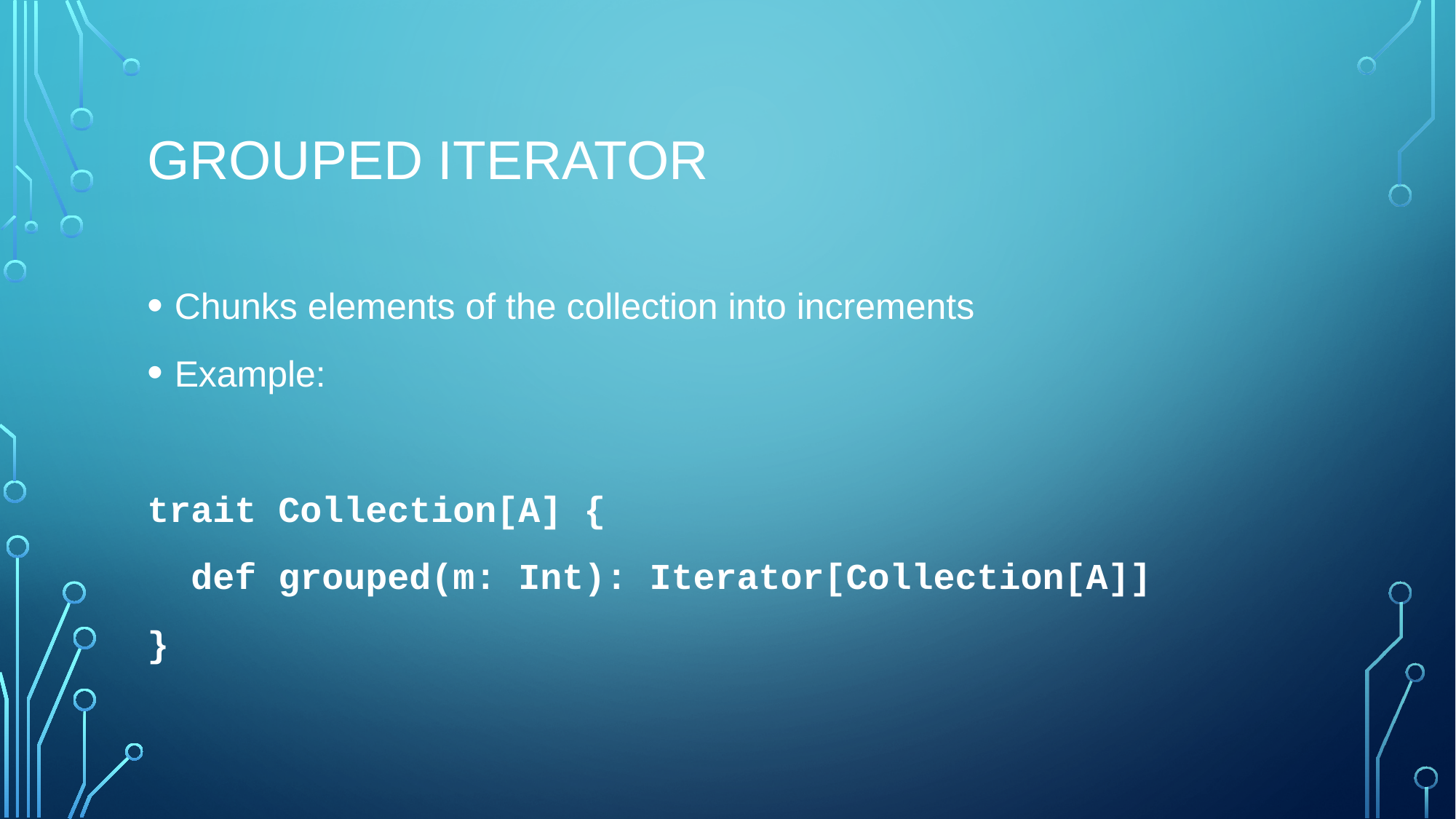

# Grouped iterator
Chunks elements of the collection into increments
Example:

trait Collection[A] {
  def grouped(m: Int): Iterator[Collection[A]]
}